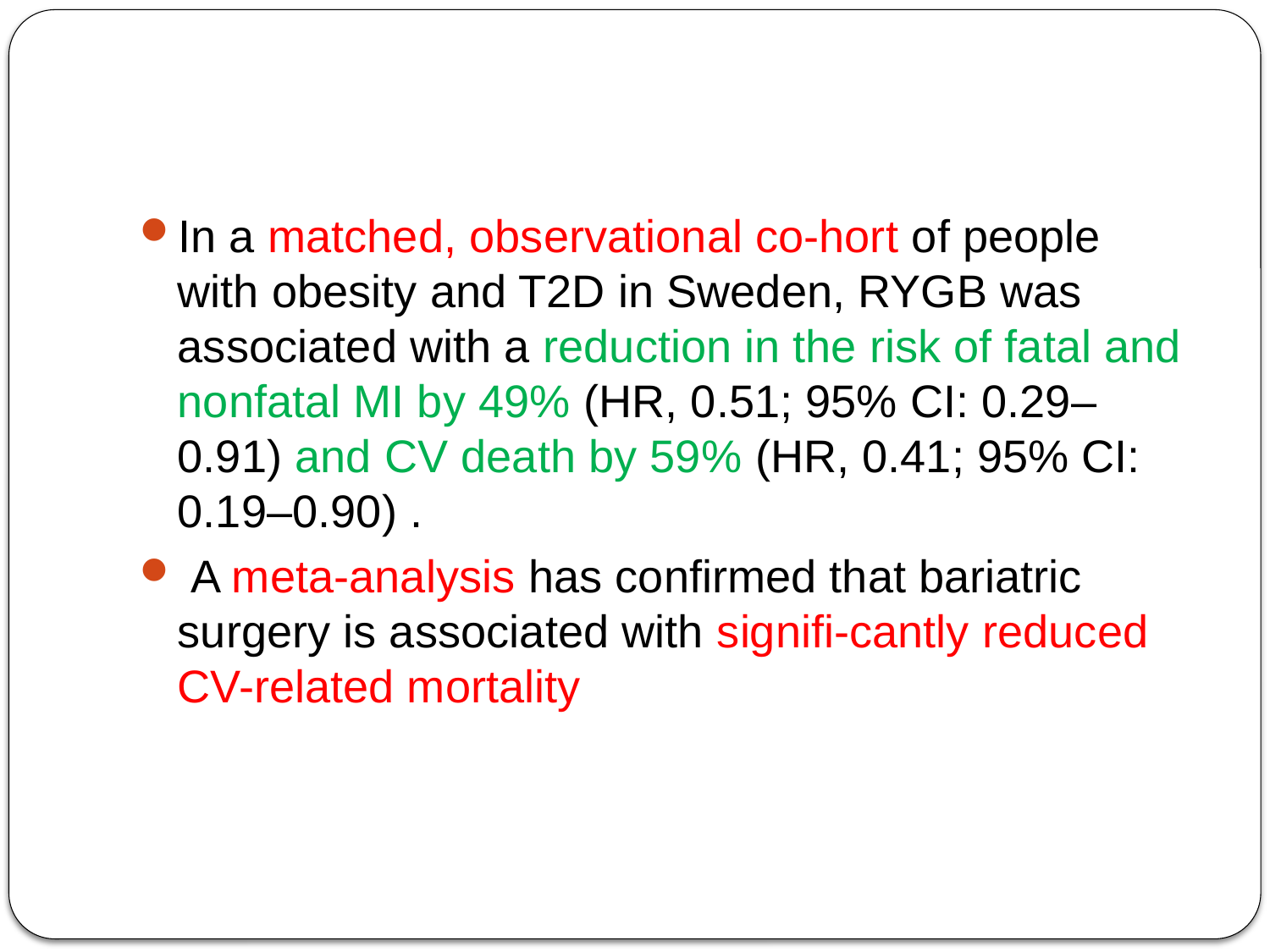

#
In a matched, observational co-hort of people with obesity and T2D in Sweden, RYGB was associated with a reduction in the risk of fatal and nonfatal MI by 49% (HR, 0.51; 95% CI: 0.29–0.91) and CV death by 59% (HR, 0.41; 95% CI: 0.19–0.90) .
 A meta-analysis has confirmed that bariatric surgery is associated with signifi-cantly reduced CV-related mortality